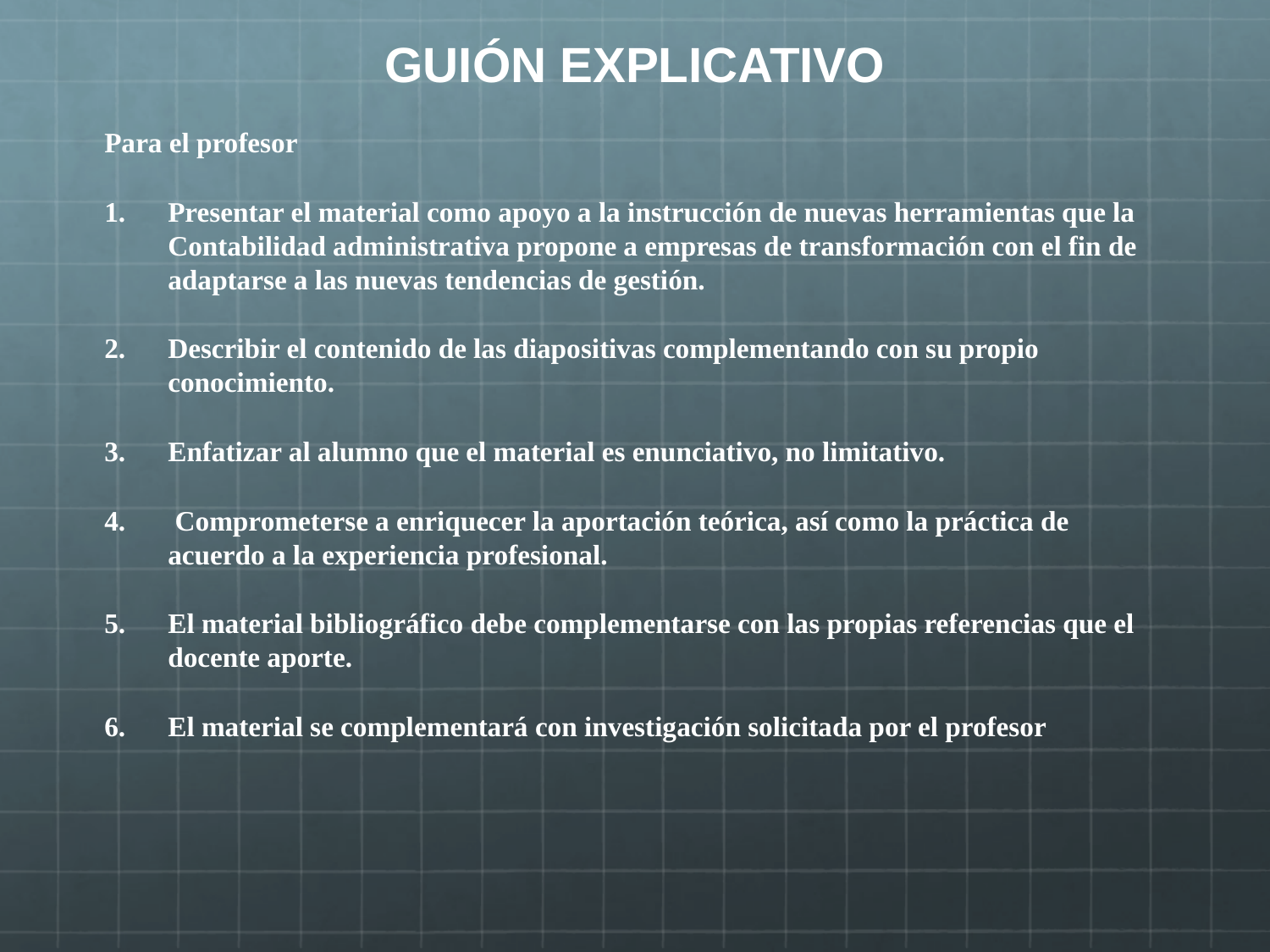

# GUIÓN EXPLICATIVO
Para el profesor
Presentar el material como apoyo a la instrucción de nuevas herramientas que la Contabilidad administrativa propone a empresas de transformación con el fin de adaptarse a las nuevas tendencias de gestión.
Describir el contenido de las diapositivas complementando con su propio conocimiento.
Enfatizar al alumno que el material es enunciativo, no limitativo.
 Comprometerse a enriquecer la aportación teórica, así como la práctica de acuerdo a la experiencia profesional.
El material bibliográfico debe complementarse con las propias referencias que el docente aporte.
El material se complementará con investigación solicitada por el profesor